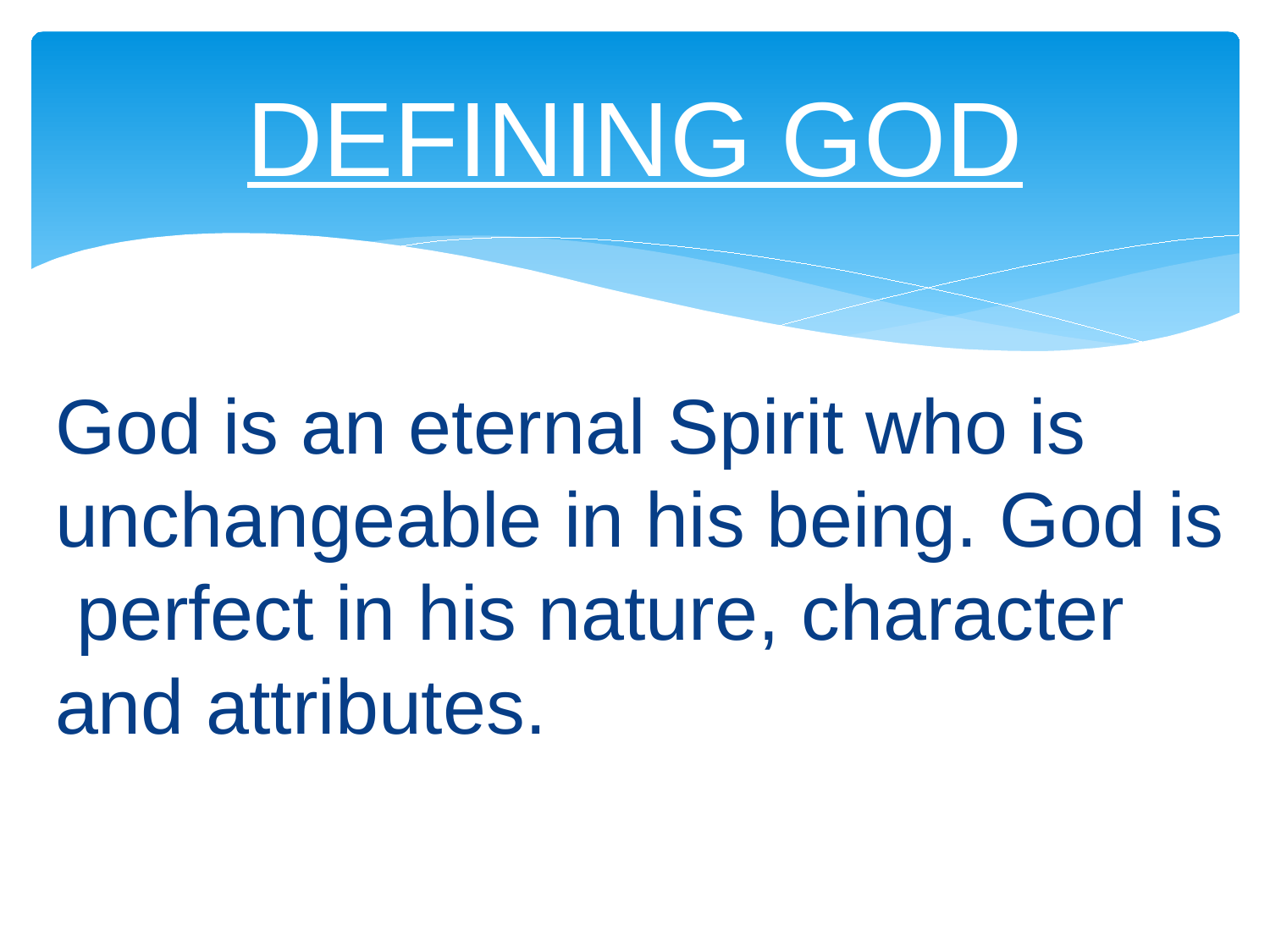

# DEFINING GOD
God is an eternal Spirit who is unchangeable in his being. God is  perfect in his nature, character and attributes.